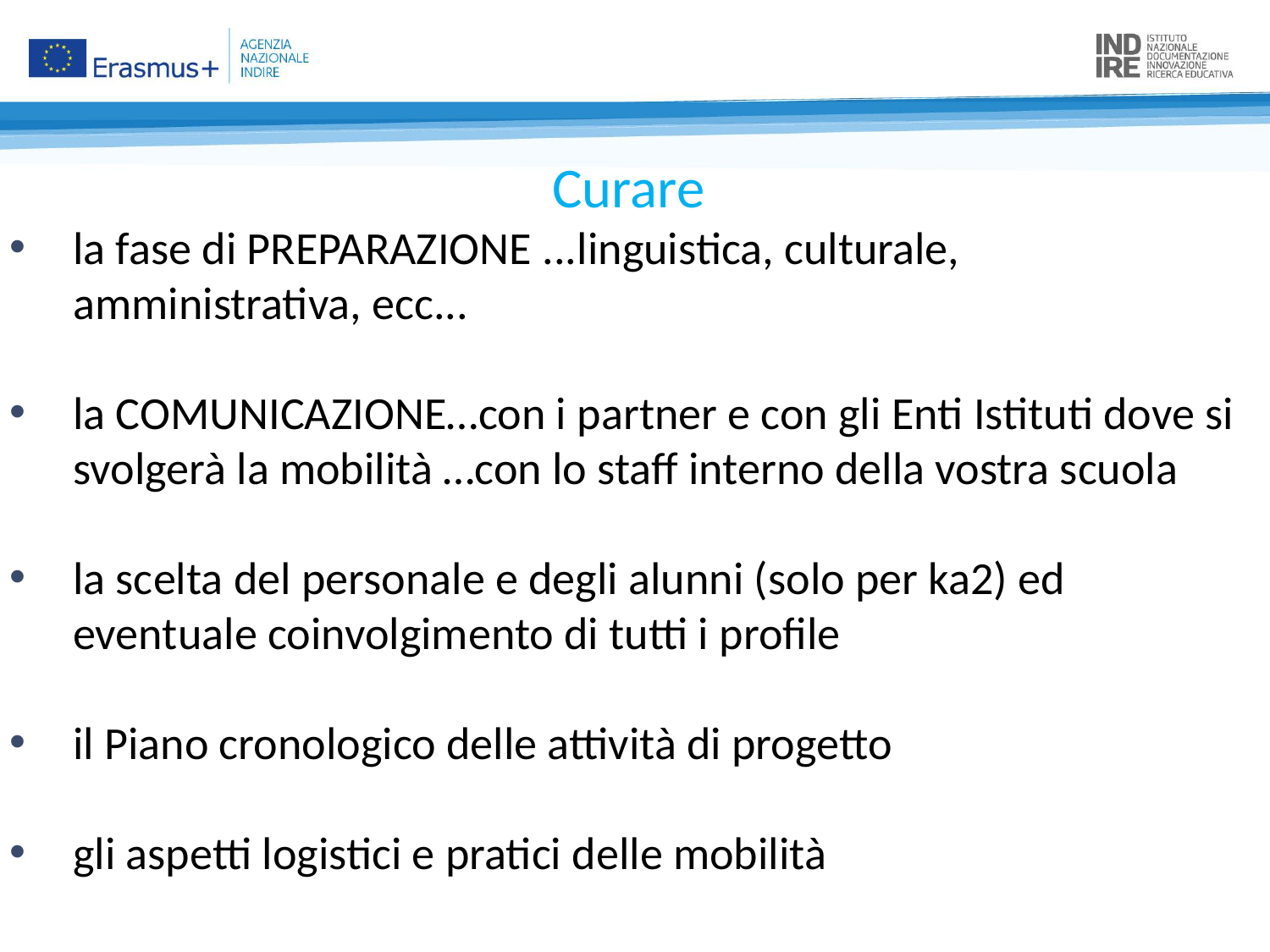

Curare
la fase di PREPARAZIONE ...linguistica, culturale, amministrativa, ecc...

la COMUNICAZIONE…con i partner e con gli Enti Istituti dove si svolgerà la mobilità …con lo staff interno della vostra scuola

la scelta del personale e degli alunni (solo per ka2) ed eventuale coinvolgimento di tutti i profile

il Piano cronologico delle attività di progetto

gli aspetti logistici e pratici delle mobilità